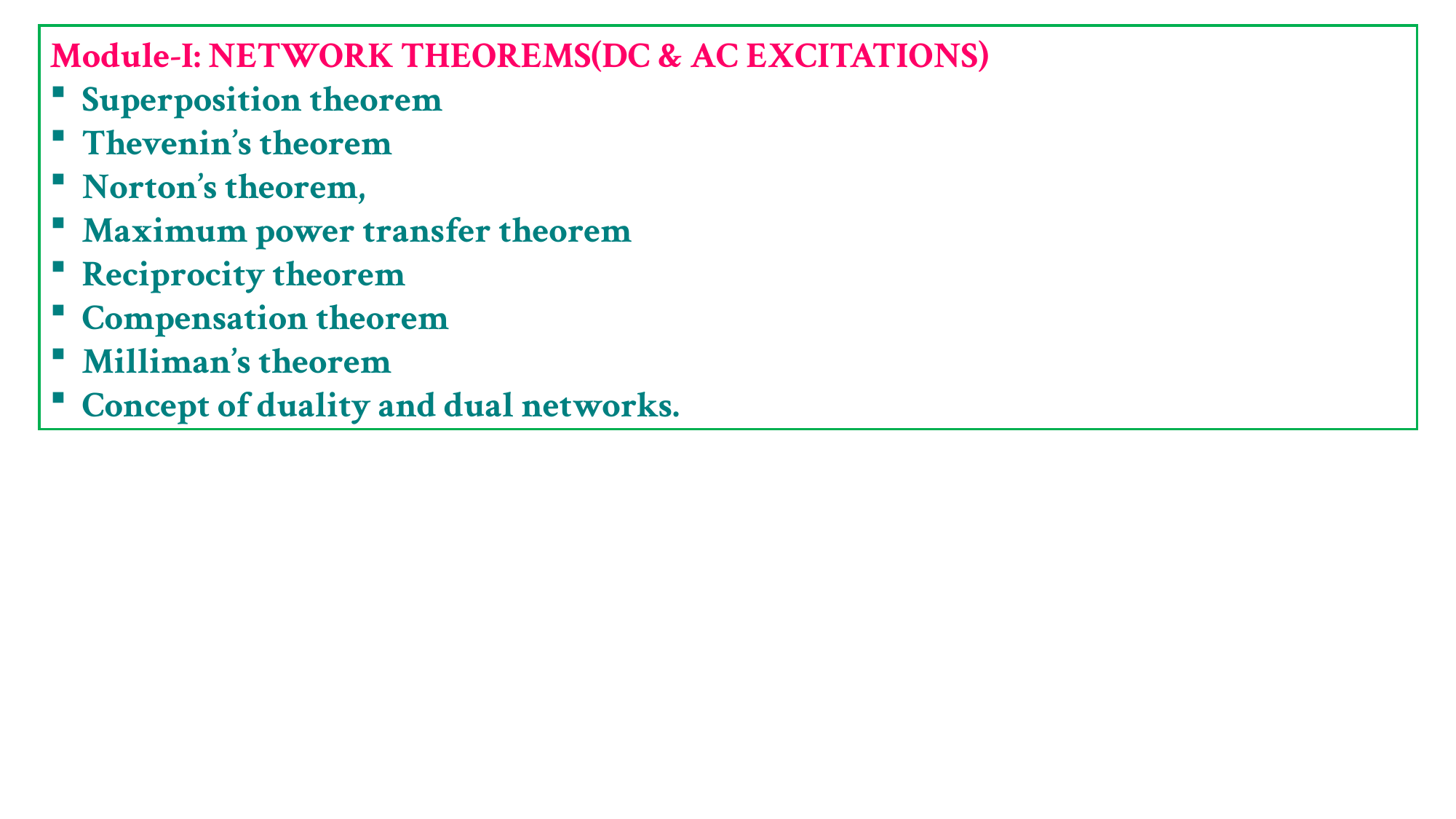

Module-I: NETWORK THEOREMS(DC & AC EXCITATIONS)
Superposition theorem
Thevenin’s theorem
Norton’s theorem,
Maximum power transfer theorem
Reciprocity theorem
Compensation theorem
Milliman’s theorem
Concept of duality and dual networks.